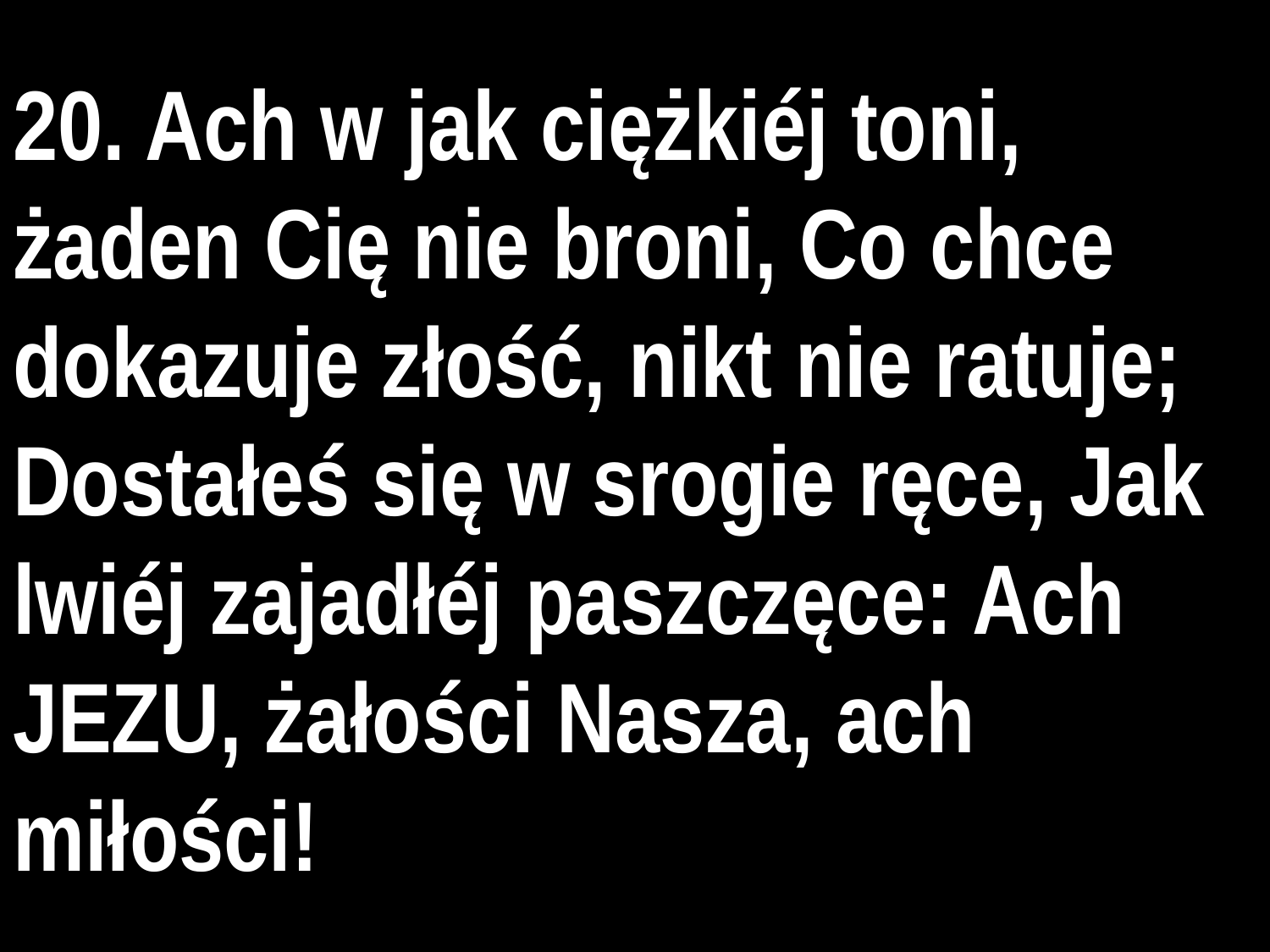

# 20. Ach w jak ciężkiéj toni, żaden Cię nie broni, Co chce dokazuje złość, nikt nie ratuje; Dostałeś się w srogie ręce, Jak lwiéj zajadłéj paszczęce: Ach JEZU, żałości Nasza, ach miłości!